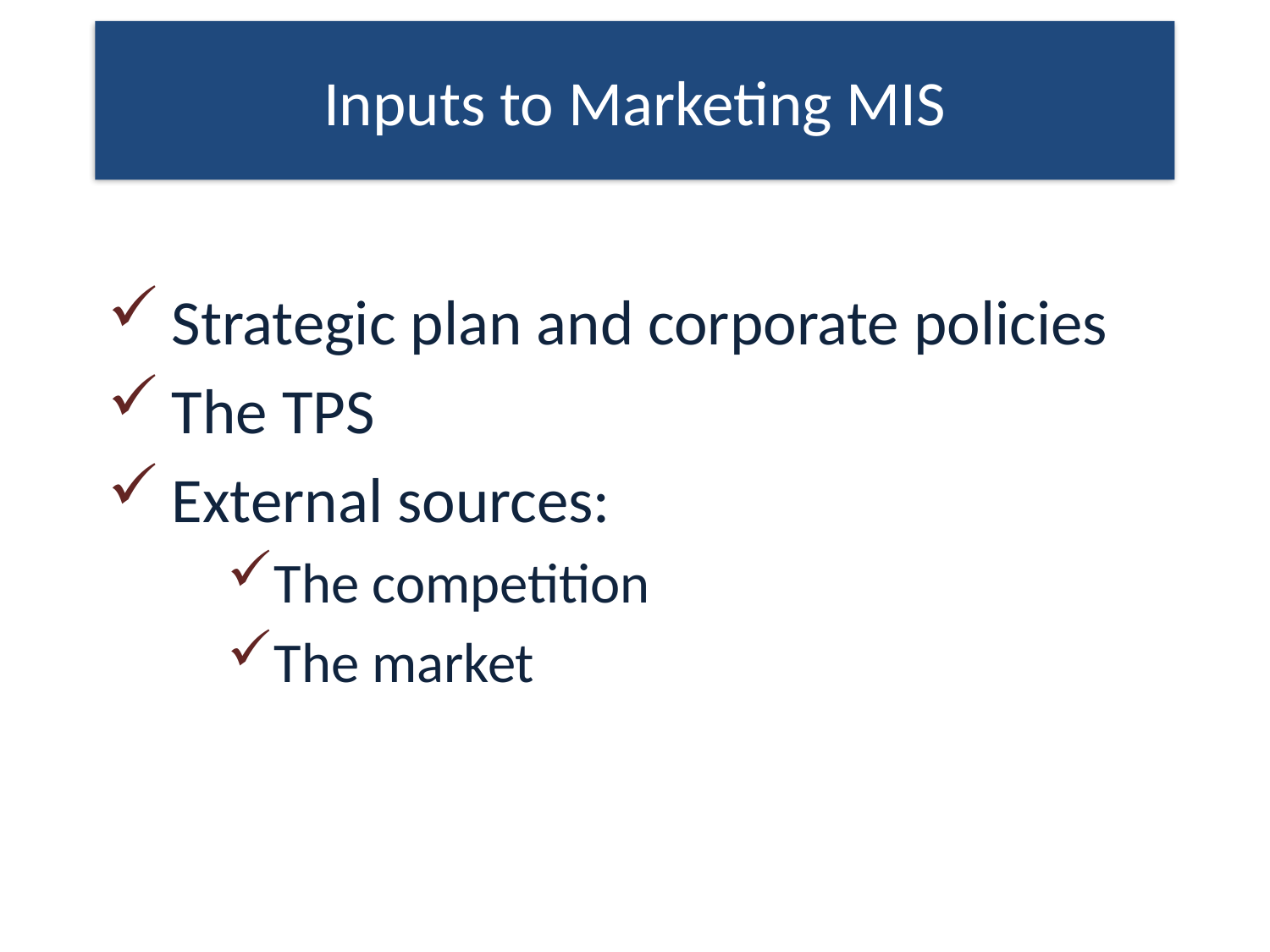

Inputs to Marketing MIS

Strategic plan and corporate policies
The TPS
External sources:
The competition
The market